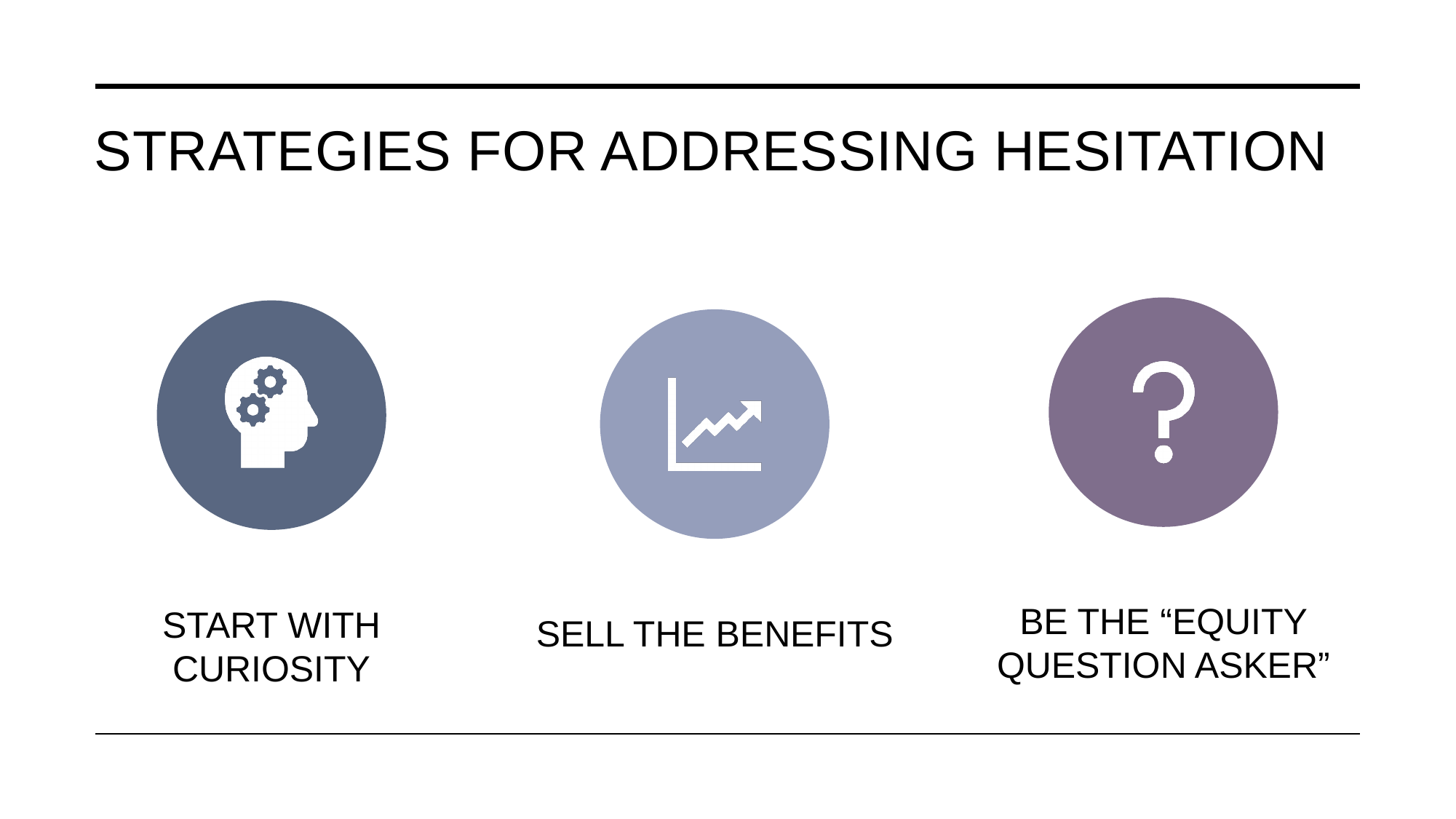

# Strategies For Addressing Hesitation
Sell the benefits
Start with Curiosity
Be the “equity question asker”